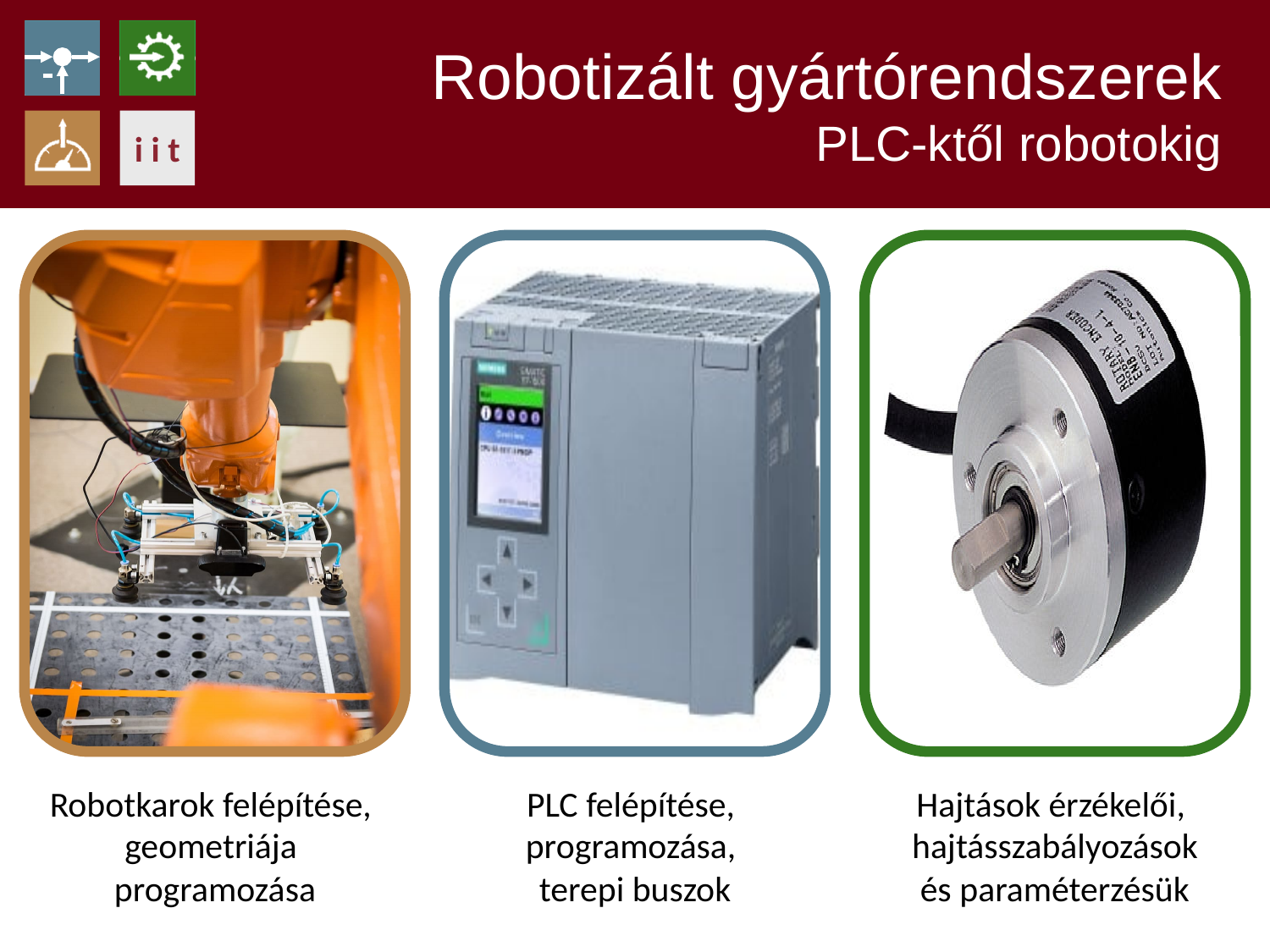

# Robotizált gyártórendszerek PLC-ktől robotokig

Hajtások érzékelői,
hajtásszabályozások
és paraméterzésük
Robotkarok felépítése,
geometriája
programozása
PLC felépítése,
programozása,
terepi buszok